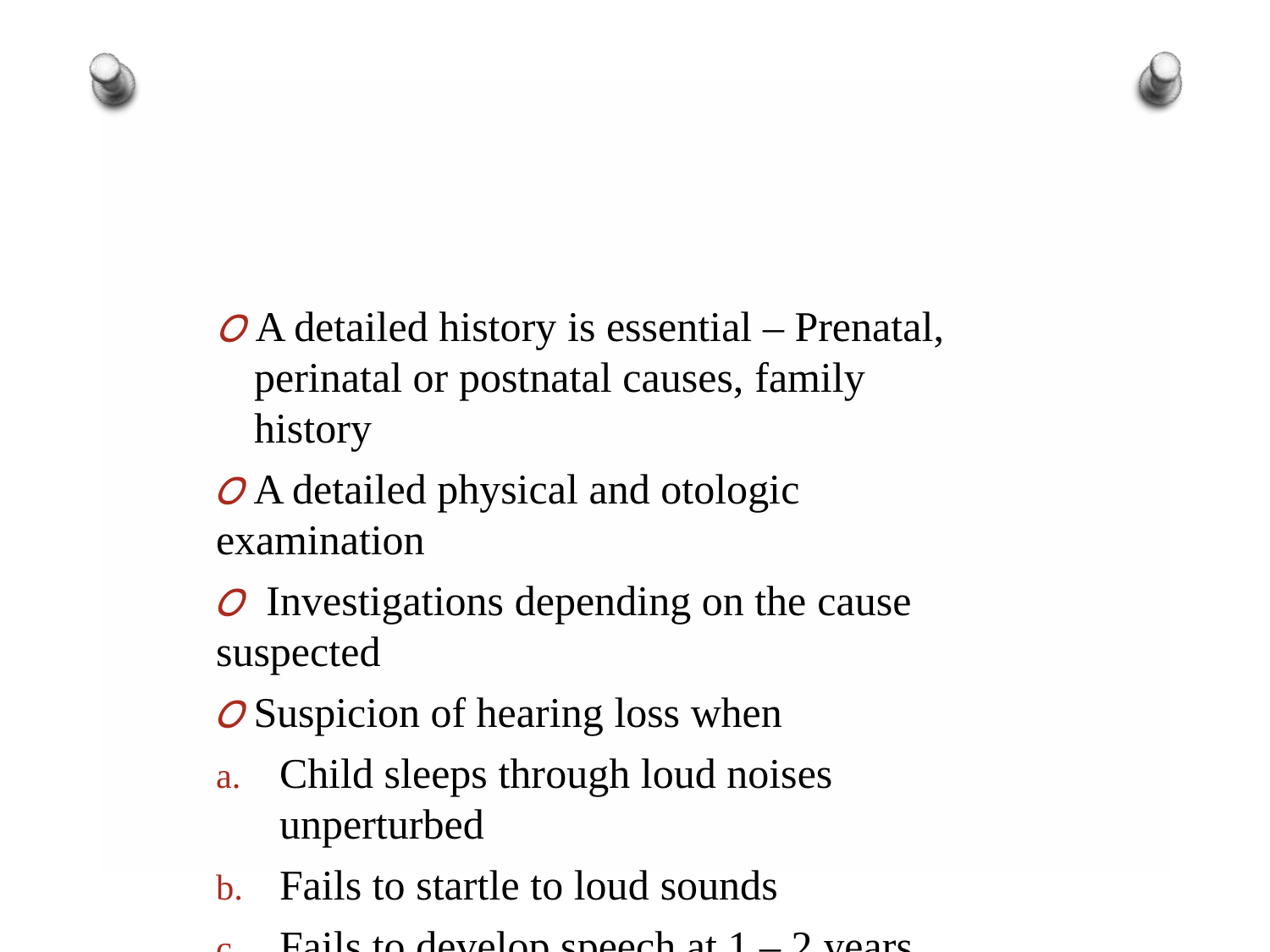

O A detailed history is essential – Prenatal,  perinatal or postnatal causes, family history
O A detailed physical and otologic examination
O	Investigations depending on the cause
suspected
O Suspicion of hearing loss when
Child sleeps through loud noises unperturbed
Fails to startle to loud sounds
Fails to develop speech at 1 – 2 years